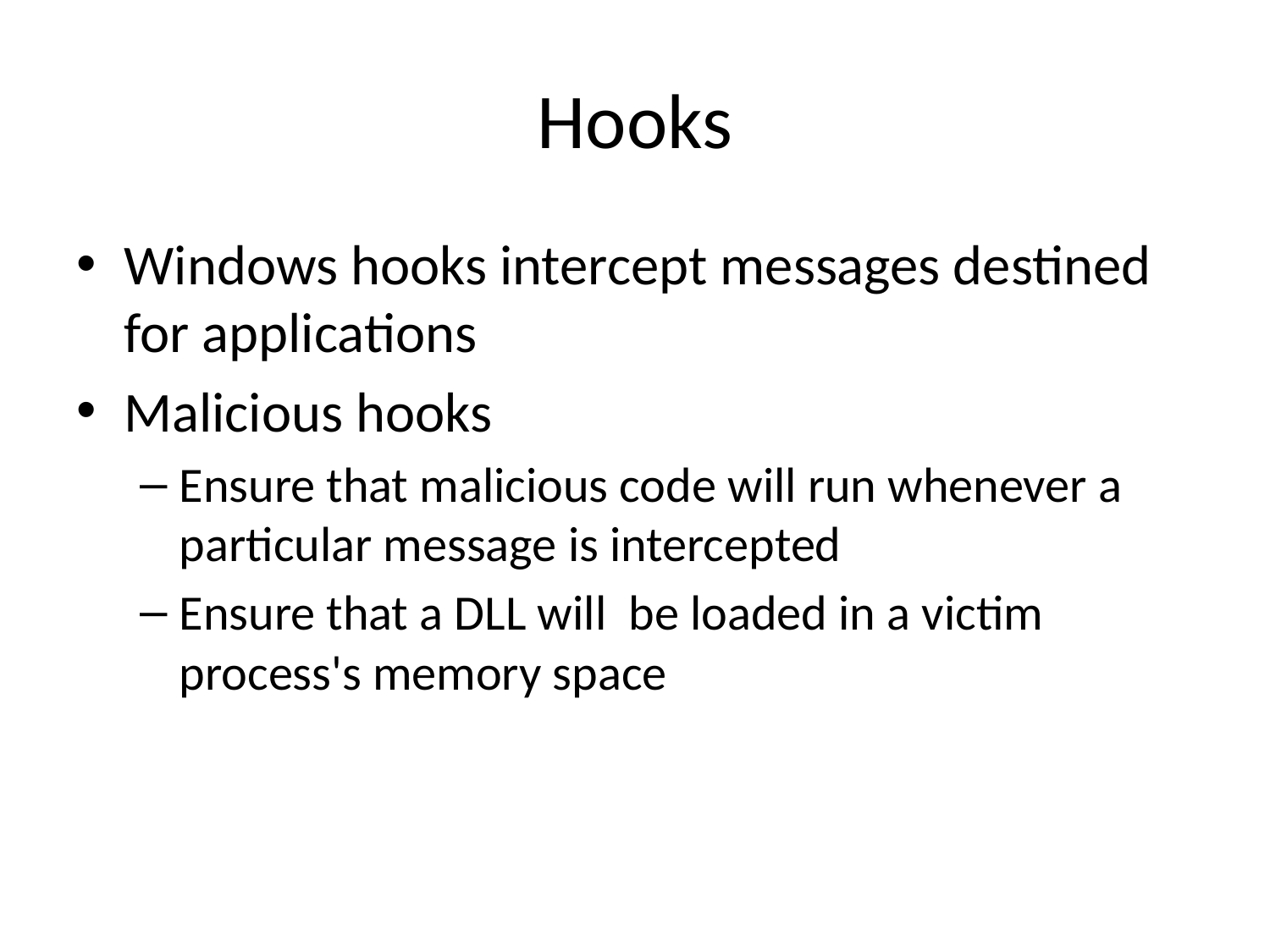

# Hooks
Windows hooks intercept messages destined for applications
Malicious hooks
Ensure that malicious code will run whenever a particular message is intercepted
Ensure that a DLL will  be loaded in a victim process's memory space